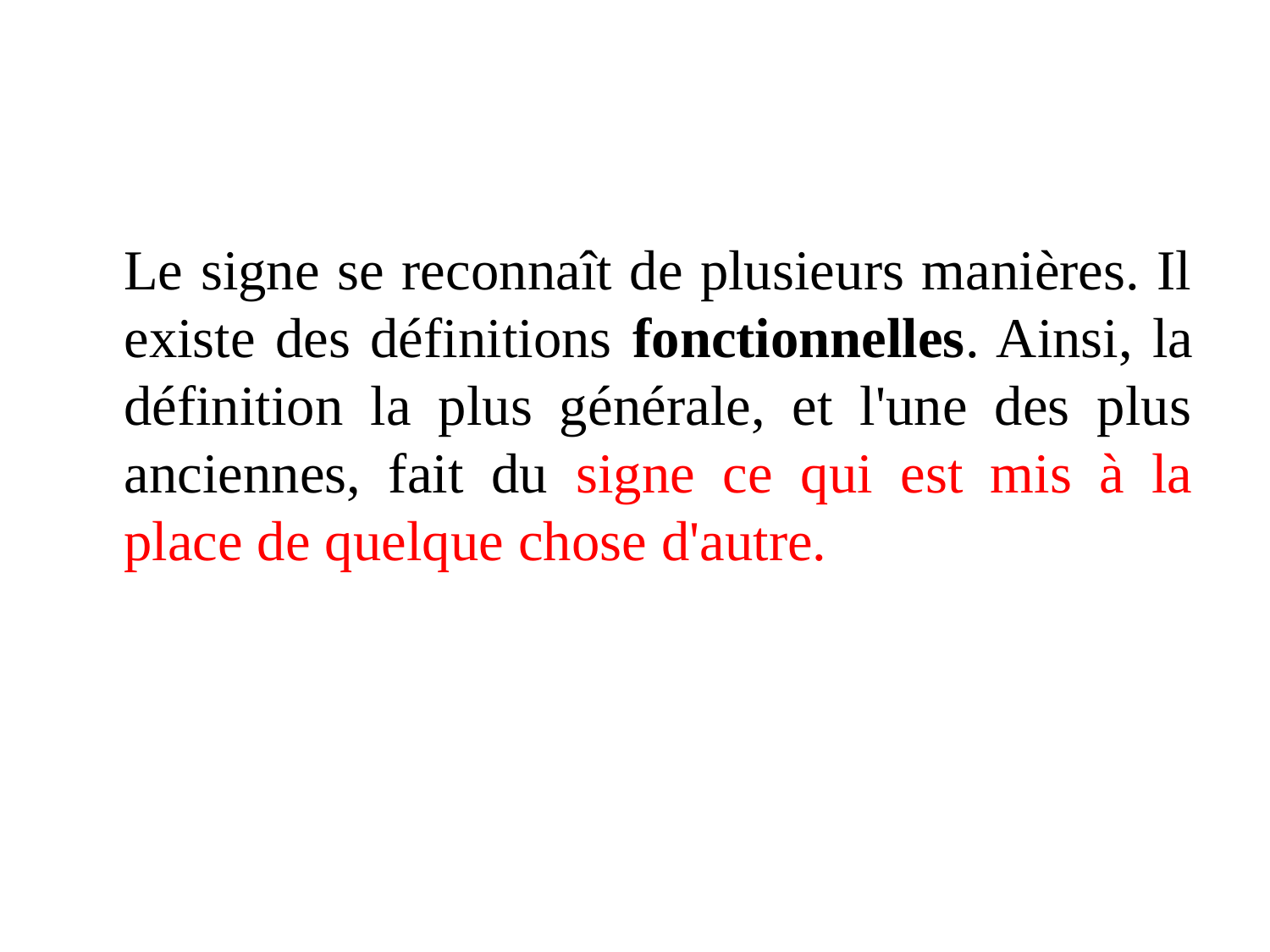

Le signe se reconnaît de plusieurs manières. Il existe des définitions fonctionnelles. Ainsi, la définition la plus générale, et l'une des plus anciennes, fait du signe ce qui est mis à la place de quelque chose d'autre.